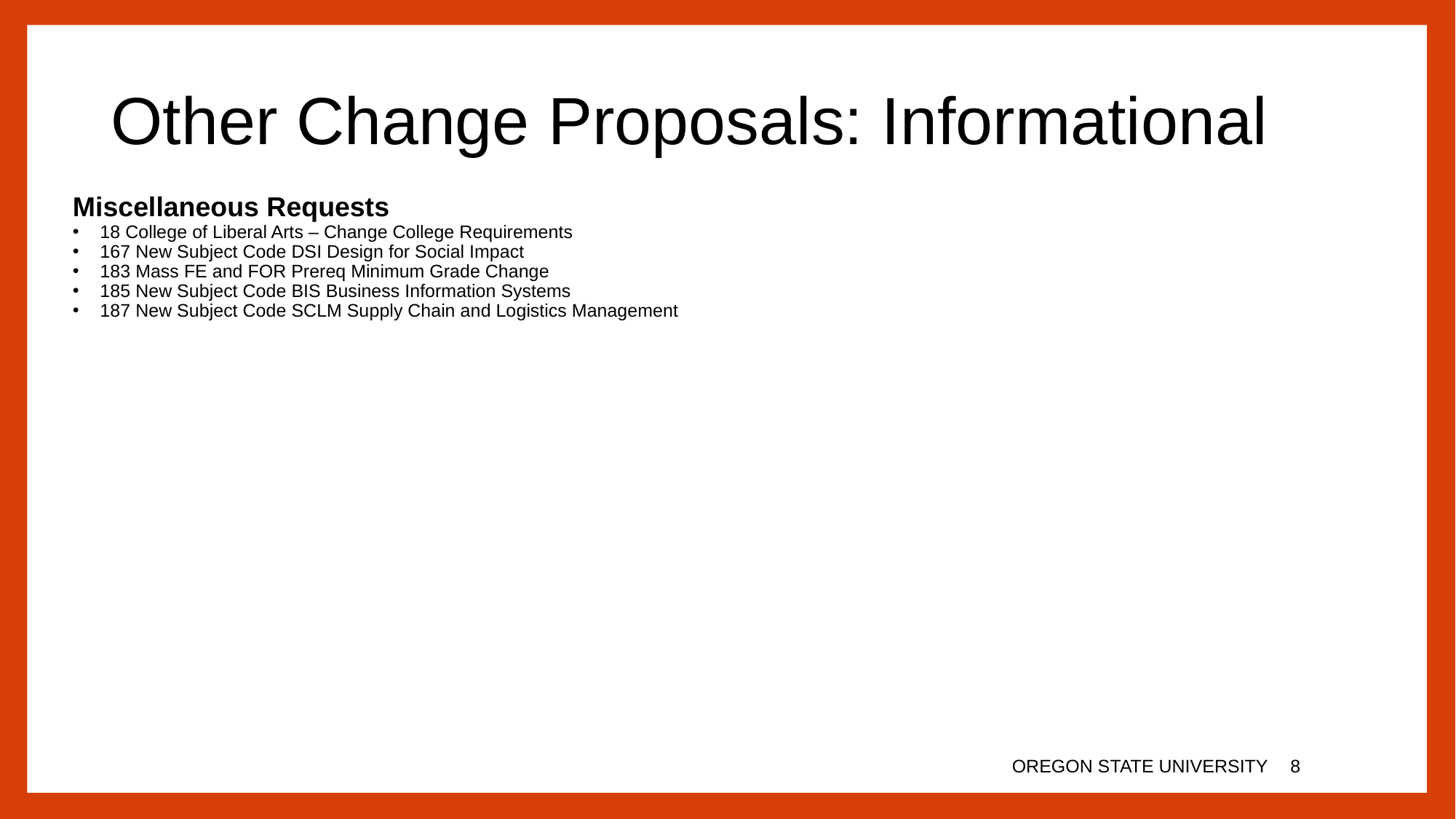

# Other Change Proposals: Informational
Miscellaneous Requests
18 College of Liberal Arts – Change College Requirements
167 New Subject Code DSI Design for Social Impact
183 Mass FE and FOR Prereq Minimum Grade Change
185 New Subject Code BIS Business Information Systems
187 New Subject Code SCLM Supply Chain and Logistics Management

OREGON STATE UNIVERSITY
8